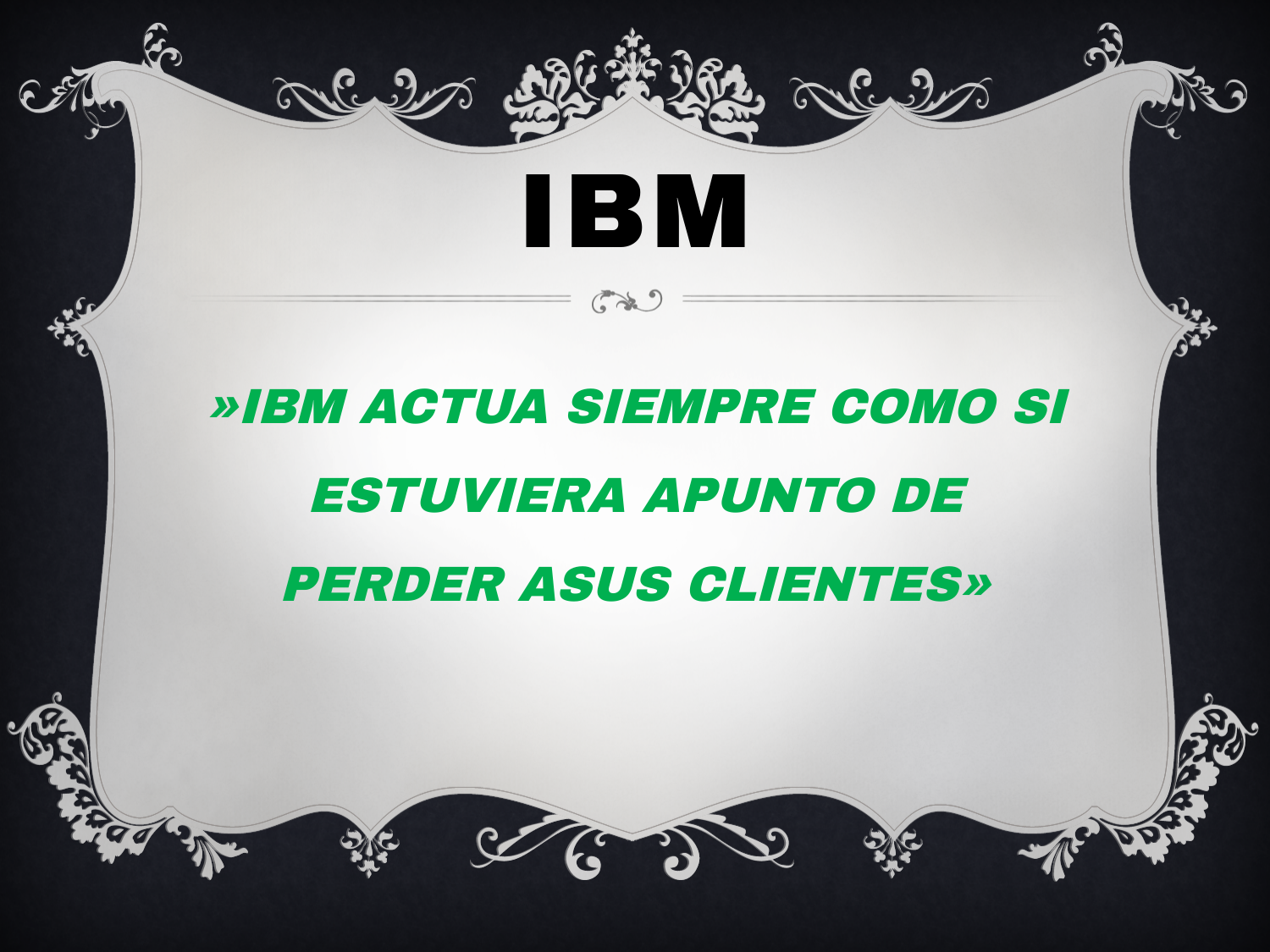

# IBM
»IBM ACTUA SIEMPRE COMO SI ESTUVIERA APUNTO DE PERDER ASUS CLIENTES»